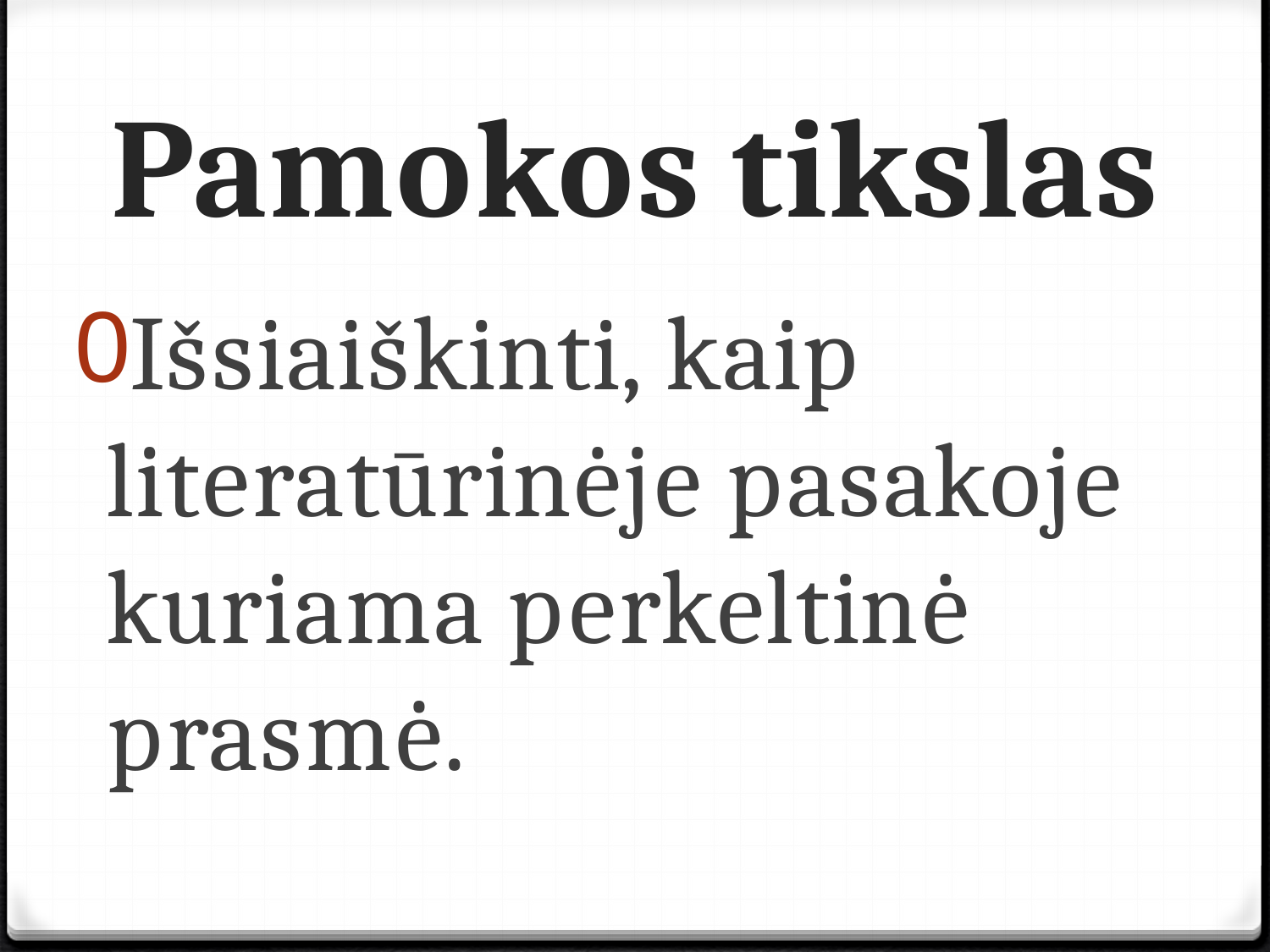

# Pamokos tikslas
Išsiaiškinti, kaip literatūrinėje pasakoje kuriama perkeltinė prasmė.